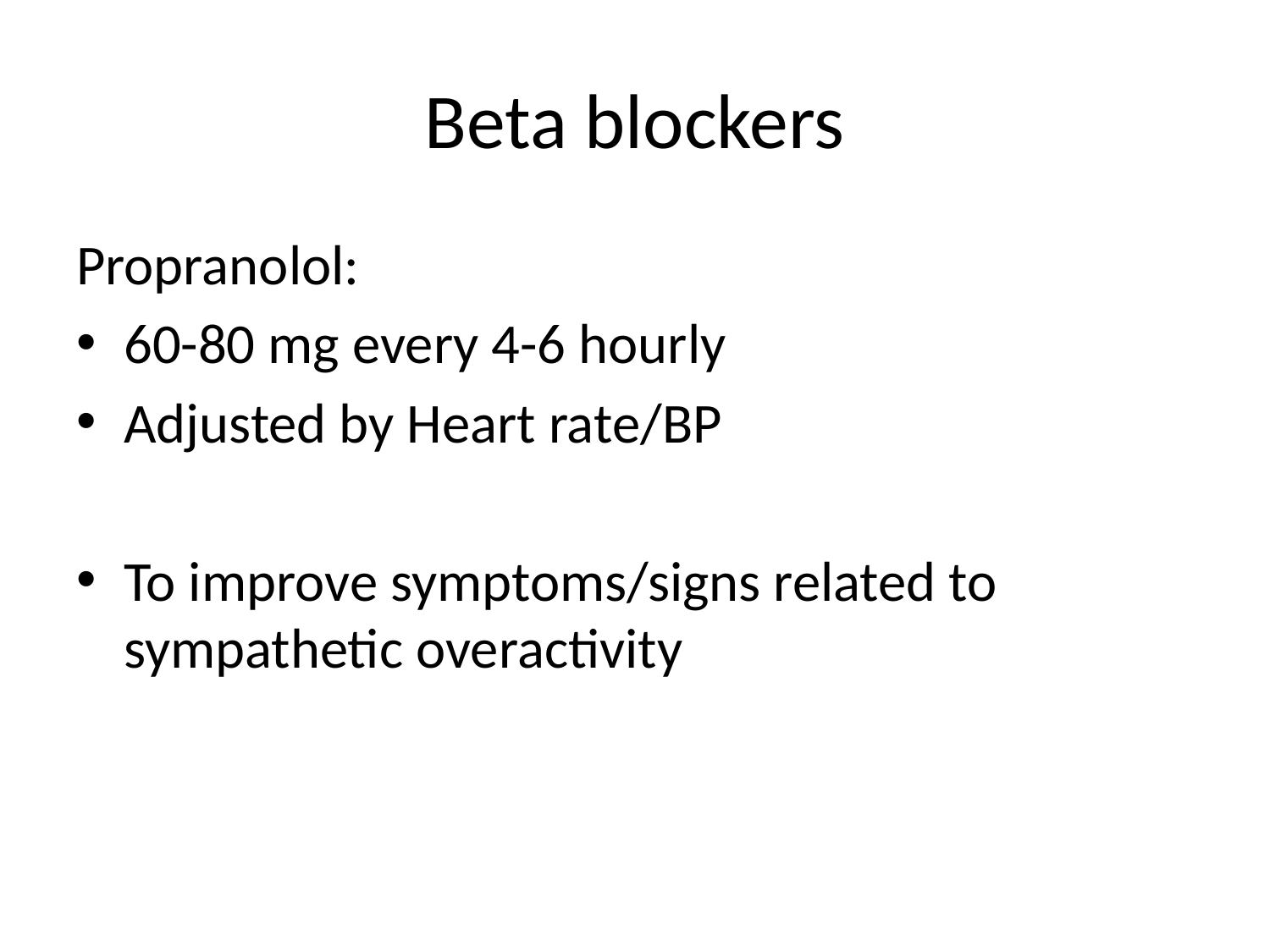

# Beta blockers
Propranolol:
60-80 mg every 4-6 hourly
Adjusted by Heart rate/BP

To improve symptoms/signs related to sympathetic overactivity